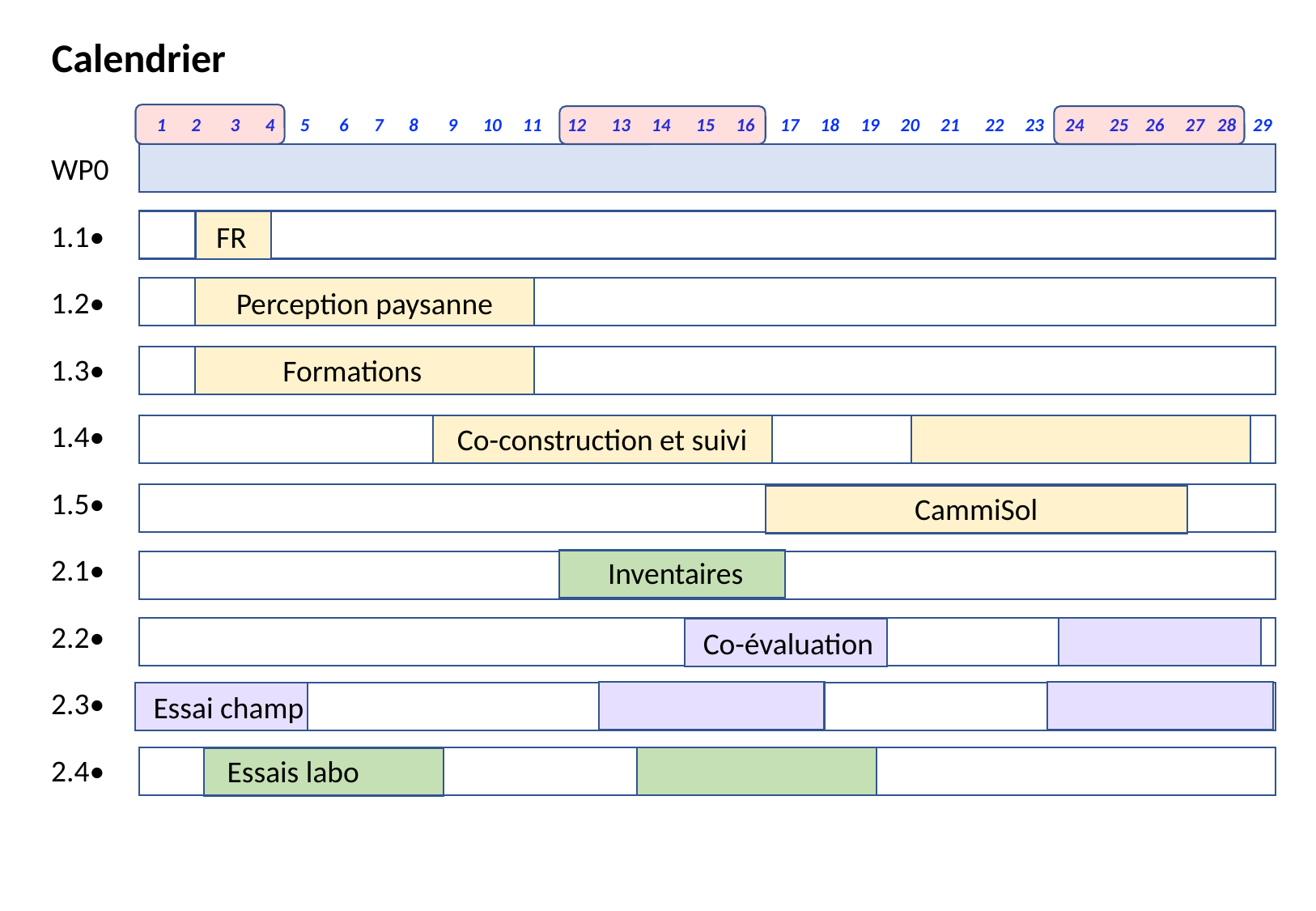

Calendrier

1      2       3      4      5       6      7      8       9      10     11      12      13     14      15     16      17     18     19     20     21      22     23     24      25    26     27   28    29
WP0
1.1•
1.2•
1.3•
1.4•
1.5•
2.1•
2.2•
2.3•
2.4•

FR

Perception paysanne
Formations

Co-construction et suivi

CammiSol

Inventaires

Co-évaluation

Essai champ

Essais labo